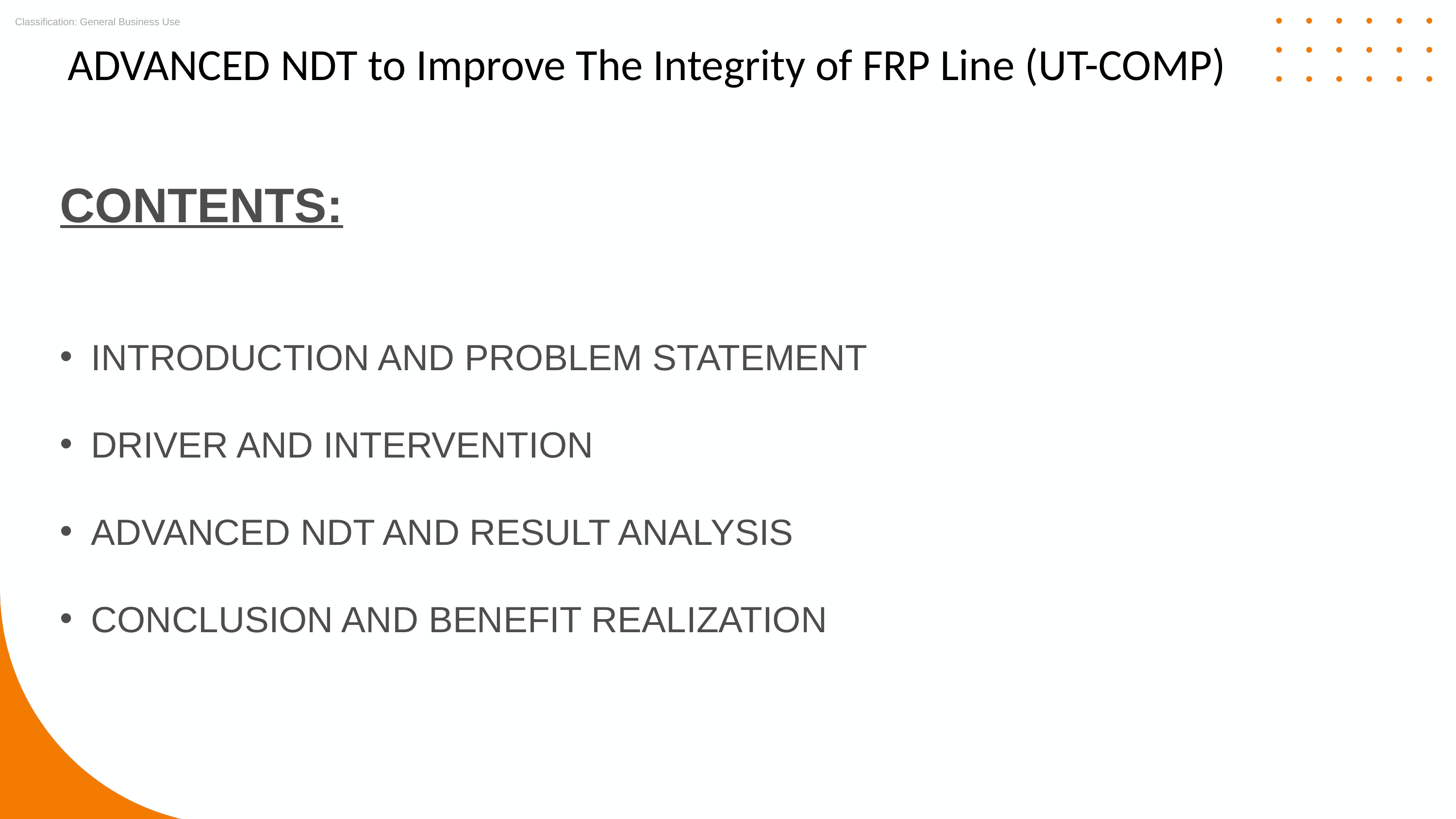

ADVANCED NDT to Improve The Integrity of FRP Line (UT-COMP)
Contents:

Introduction and problem statement
Driver and intervention
Advanced NDT and result analysis
Conclusion and benefit realization